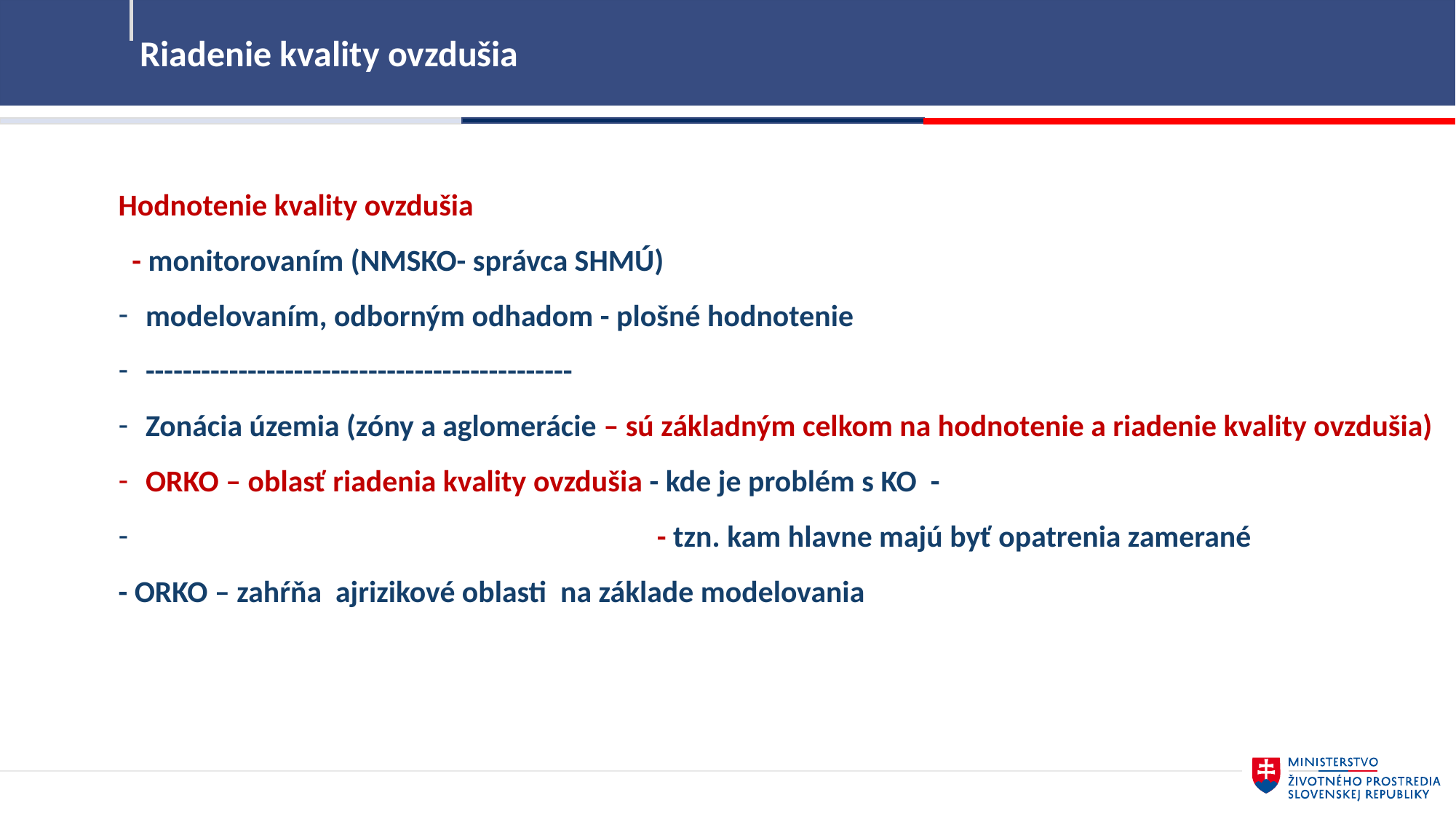

Riadenie kvality ovzdušia

3

Hodnotenie kvality ovzdušia
  - monitorovaním (NMSKO- správca SHMÚ)
modelovaním, odborným odhadom - plošné hodnotenie
----------------------------------------------
Zonácia územia (zóny a aglomerácie – sú základným celkom na hodnotenie a riadenie kvality ovzdušia)
ORKO – oblasť riadenia kvality ovzdušia - kde je problém s KO  -
                                                                          - tzn. kam hlavne majú byť opatrenia zamerané
- ORKO – zahŕňa  ajrizikové oblasti  na základe modelovania